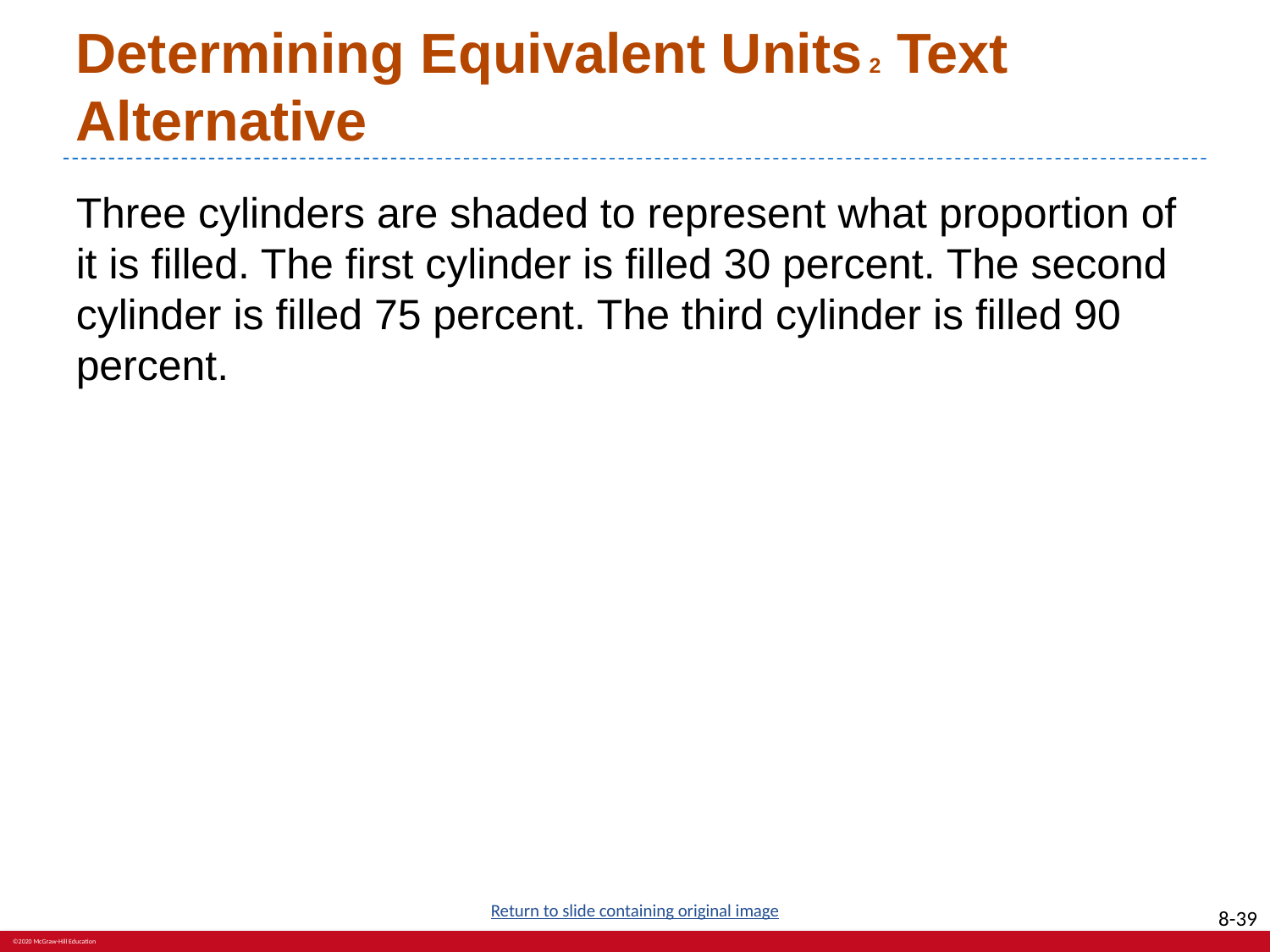

# Determining Equivalent Units 2 Text Alternative
Three cylinders are shaded to represent what proportion of it is filled. The first cylinder is filled 30 percent. The second cylinder is filled 75 percent. The third cylinder is filled 90 percent.
Return to slide containing original image